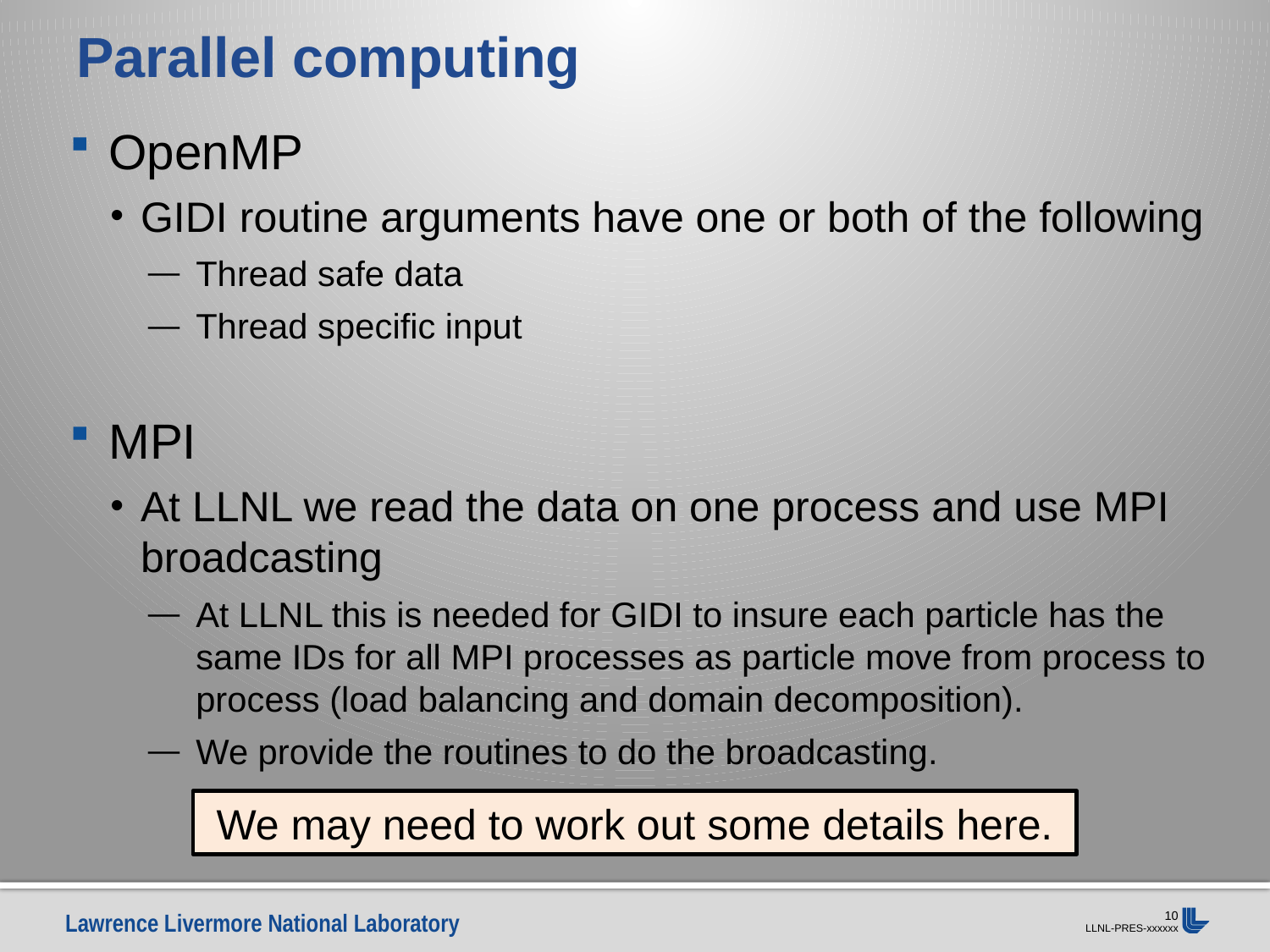

# Parallel computing
OpenMP
GIDI routine arguments have one or both of the following
Thread safe data
Thread specific input
MPI
At LLNL we read the data on one process and use MPI broadcasting
At LLNL this is needed for GIDI to insure each particle has the same IDs for all MPI processes as particle move from process to process (load balancing and domain decomposition).
We provide the routines to do the broadcasting.
We may need to work out some details here.